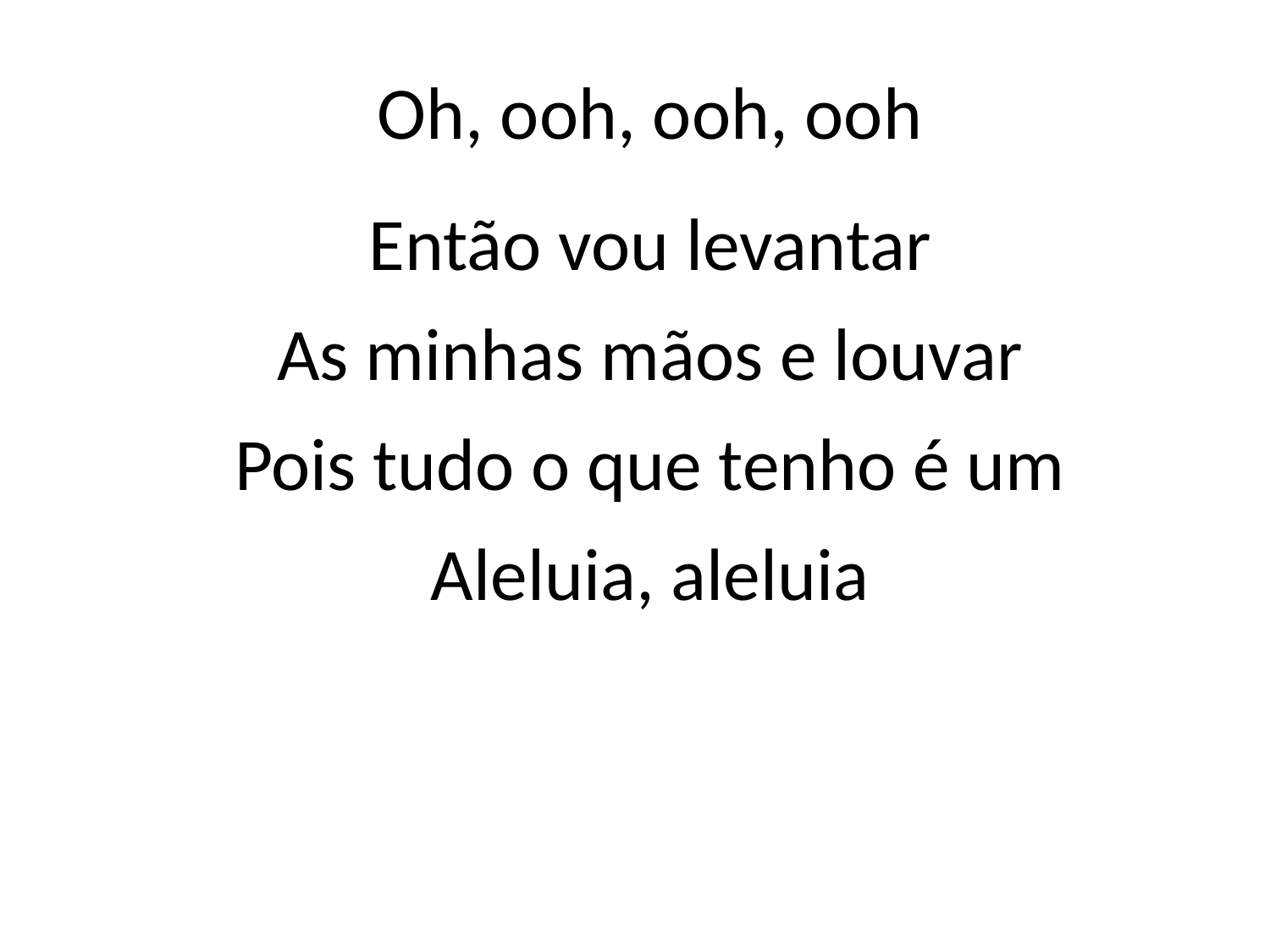

Oh, ooh, ooh, ooh

Então vou levantar

As minhas mãos e louvar

Pois tudo o que tenho é um

Aleluia, aleluia

#